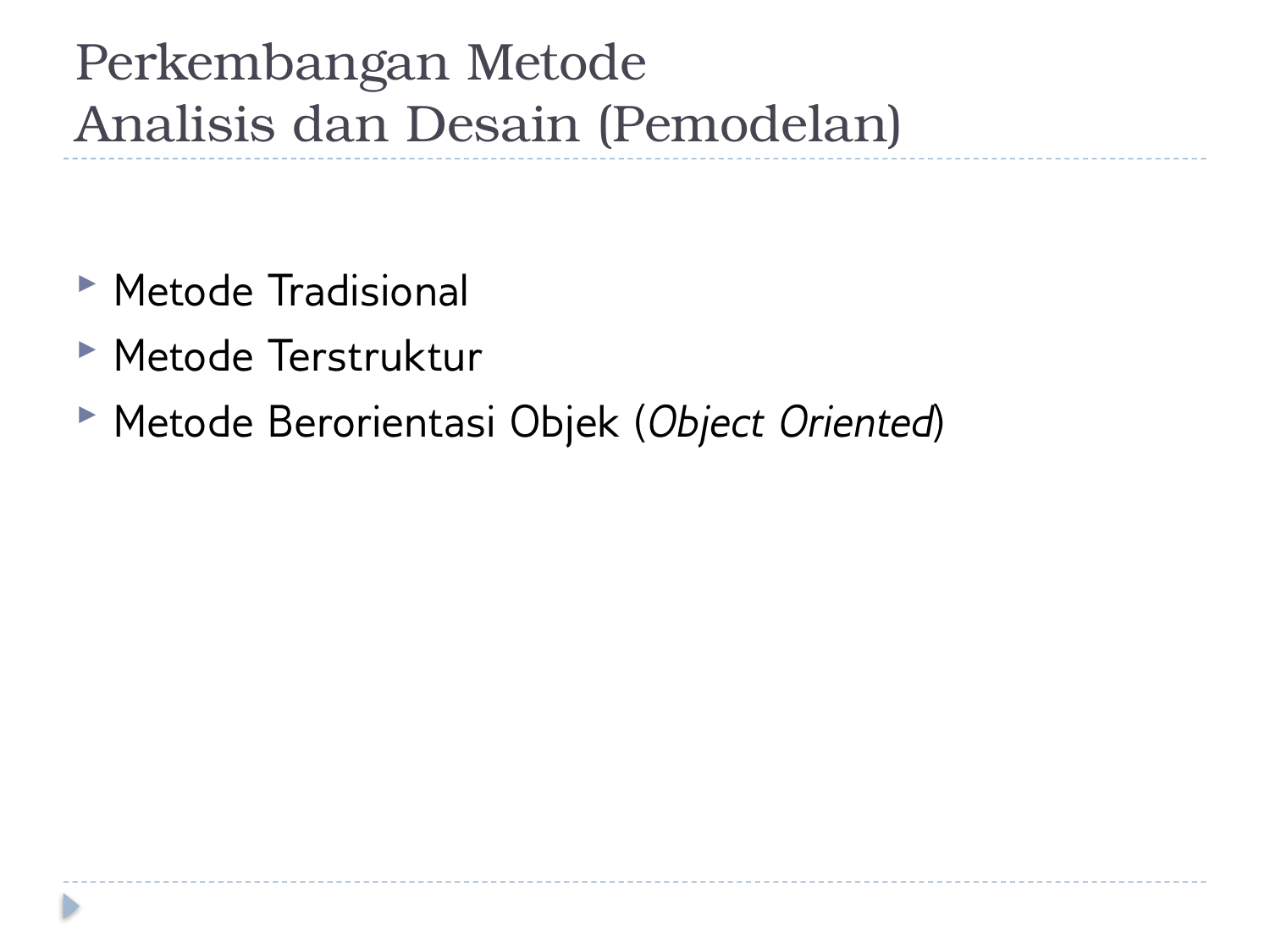

# Perkembangan Metode Analisis dan Desain (Pemodelan)
Metode Tradisional
Metode Terstruktur
Metode Berorientasi Objek (Object Oriented)